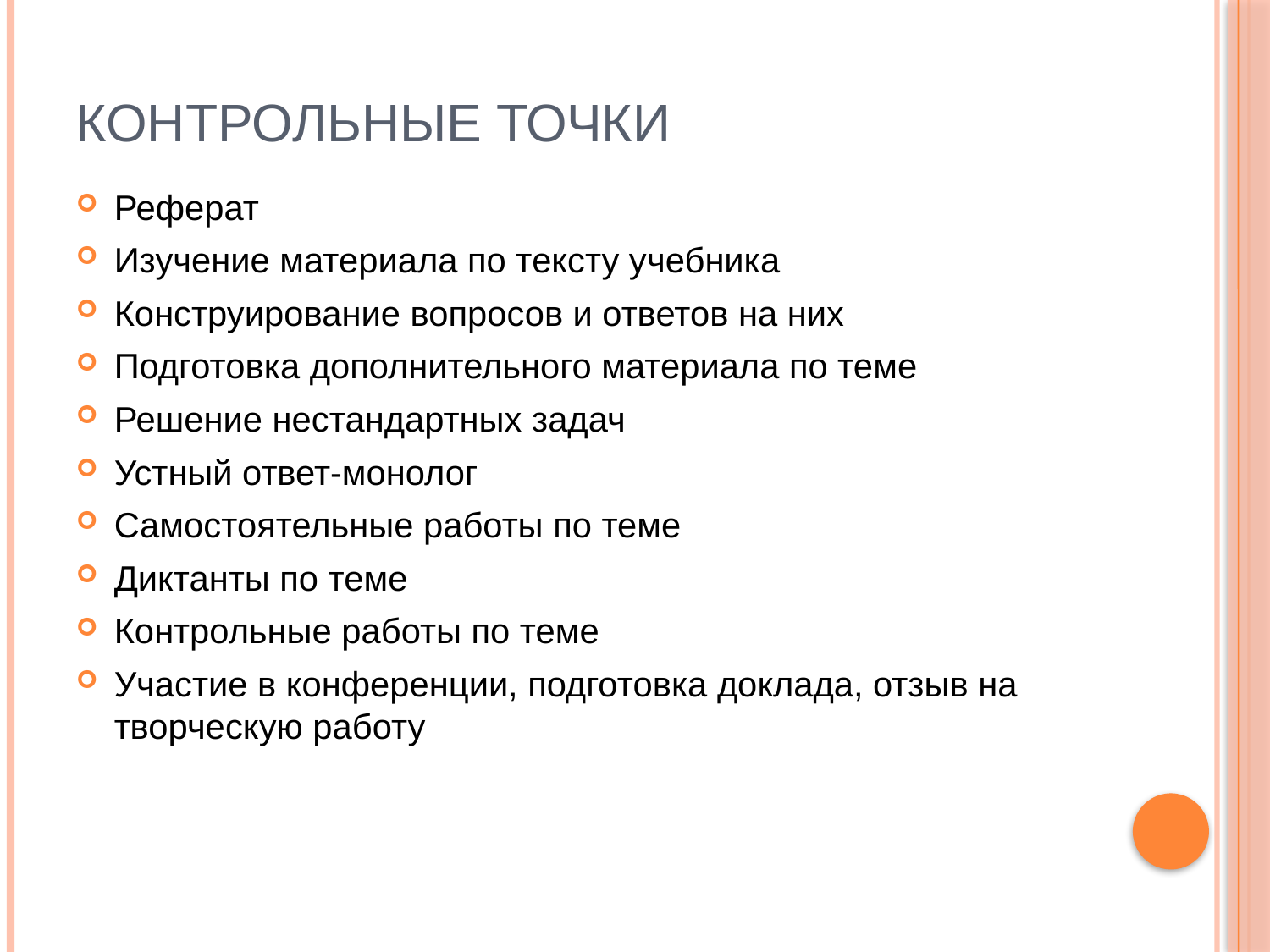

# Контрольные точки
Реферат
Изучение материала по тексту учебника
Конструирование вопросов и ответов на них
Подготовка дополнительного материала по теме
Решение нестандартных задач
Устный ответ-монолог
Самостоятельные работы по теме
Диктанты по теме
Контрольные работы по теме
Участие в конференции, подготовка доклада, отзыв на творческую работу